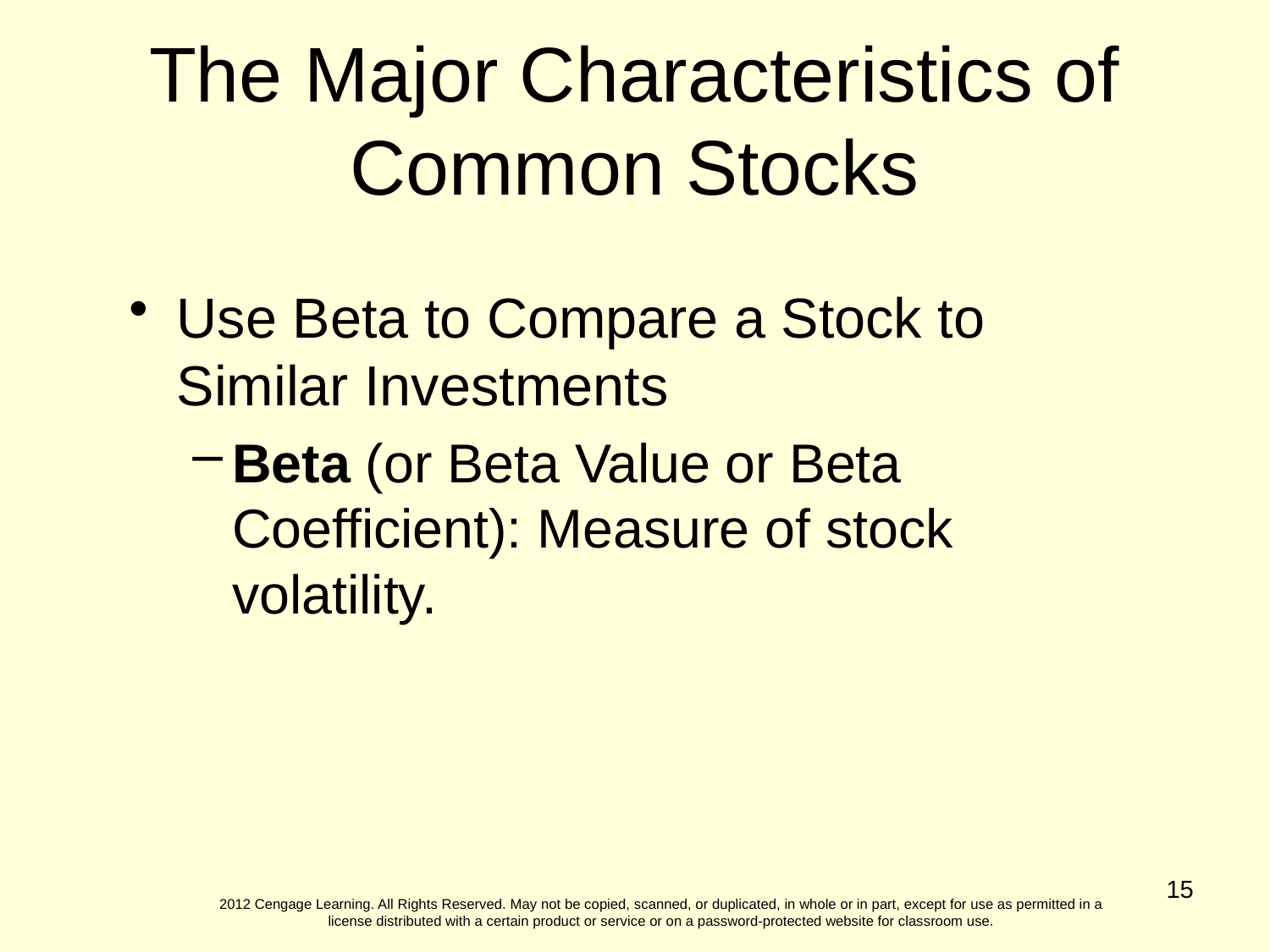

The Major Characteristics of Common Stocks
Use Beta to Compare a Stock to Similar Investments
Beta (or Beta Value or Beta Coefficient): Measure of stock volatility.

15
2012 Cengage Learning. All Rights Reserved. May not be copied, scanned, or duplicated, in whole or in part, except for use as permitted in a license distributed with a certain product or service or on a password-protected website for classroom use.